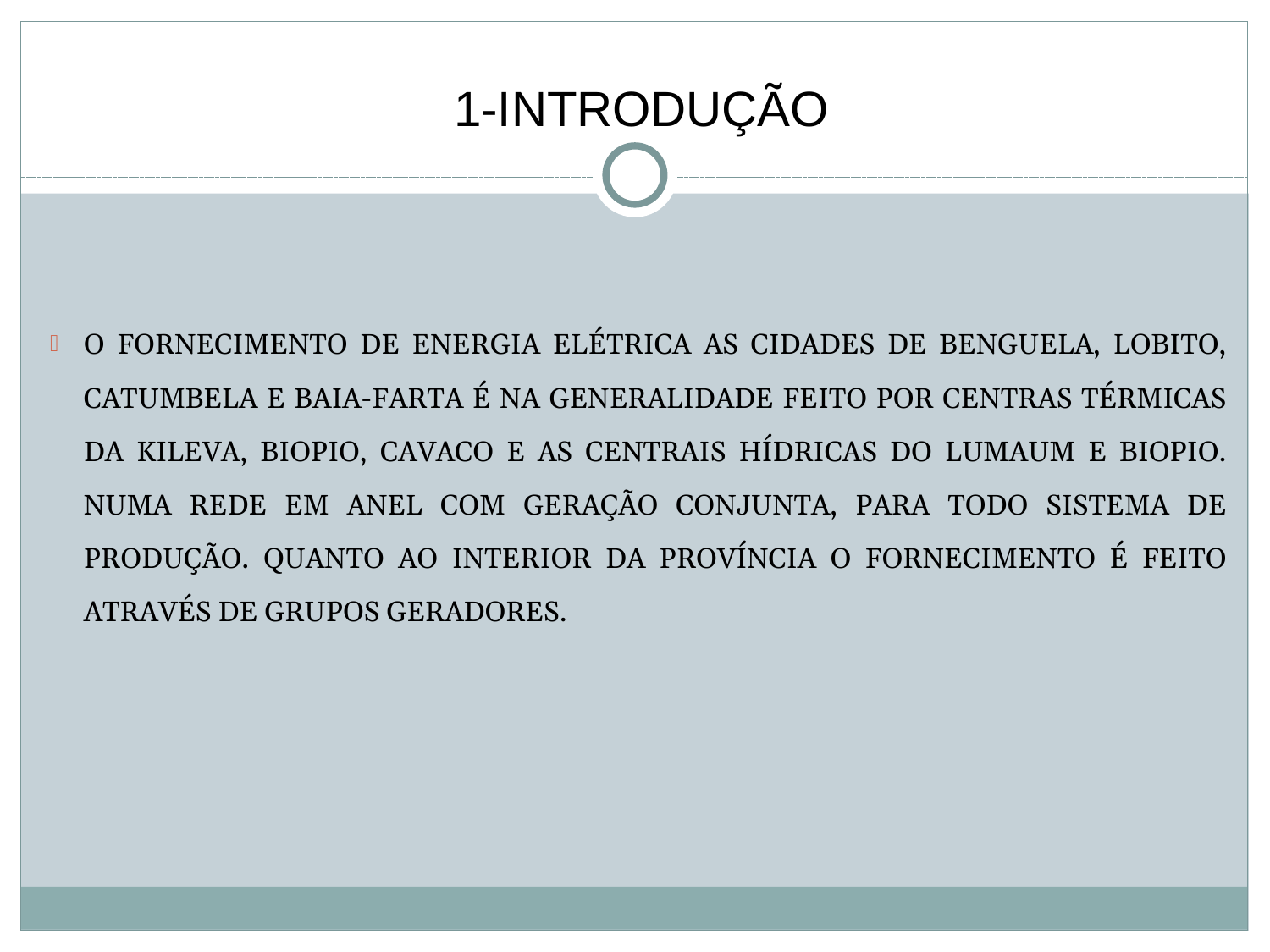

1-Introdução
O fornecimento de energia elétrica as cidades de Benguela, Lobito, Catumbela e Baia-Farta é na generalidade feito por centras térmicas da Kileva, Biopio, Cavaco e as centrais hídricas do Lumaum e Biopio. Numa rede em anel com geração conjunta, para todo sistema de produção. Quanto ao interior da província o fornecimento é feito através de grupos geradores.